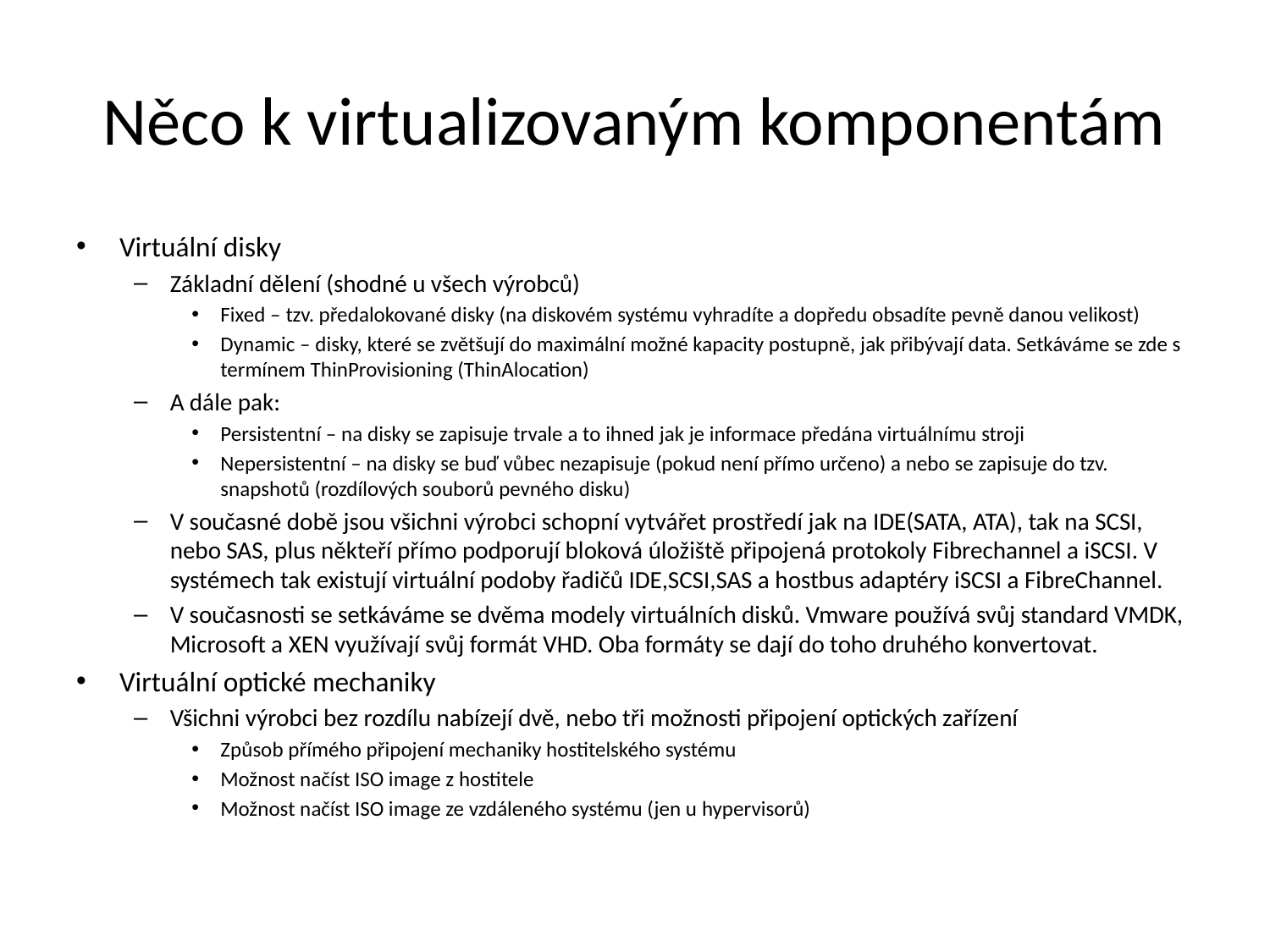

# Něco k virtualizovaným komponentám
Virtuální disky
Základní dělení (shodné u všech výrobců)
Fixed – tzv. předalokované disky (na diskovém systému vyhradíte a dopředu obsadíte pevně danou velikost)
Dynamic – disky, které se zvětšují do maximální možné kapacity postupně, jak přibývají data. Setkáváme se zde s termínem ThinProvisioning (ThinAlocation)
A dále pak:
Persistentní – na disky se zapisuje trvale a to ihned jak je informace předána virtuálnímu stroji
Nepersistentní – na disky se buď vůbec nezapisuje (pokud není přímo určeno) a nebo se zapisuje do tzv. snapshotů (rozdílových souborů pevného disku)
V současné době jsou všichni výrobci schopní vytvářet prostředí jak na IDE(SATA, ATA), tak na SCSI, nebo SAS, plus někteří přímo podporují bloková úložiště připojená protokoly Fibrechannel a iSCSI. V systémech tak existují virtuální podoby řadičů IDE,SCSI,SAS a hostbus adaptéry iSCSI a FibreChannel.
V současnosti se setkáváme se dvěma modely virtuálních disků. Vmware používá svůj standard VMDK, Microsoft a XEN využívají svůj formát VHD. Oba formáty se dají do toho druhého konvertovat.
Virtuální optické mechaniky
Všichni výrobci bez rozdílu nabízejí dvě, nebo tři možnosti připojení optických zařízení
Způsob přímého připojení mechaniky hostitelského systému
Možnost načíst ISO image z hostitele
Možnost načíst ISO image ze vzdáleného systému (jen u hypervisorů)